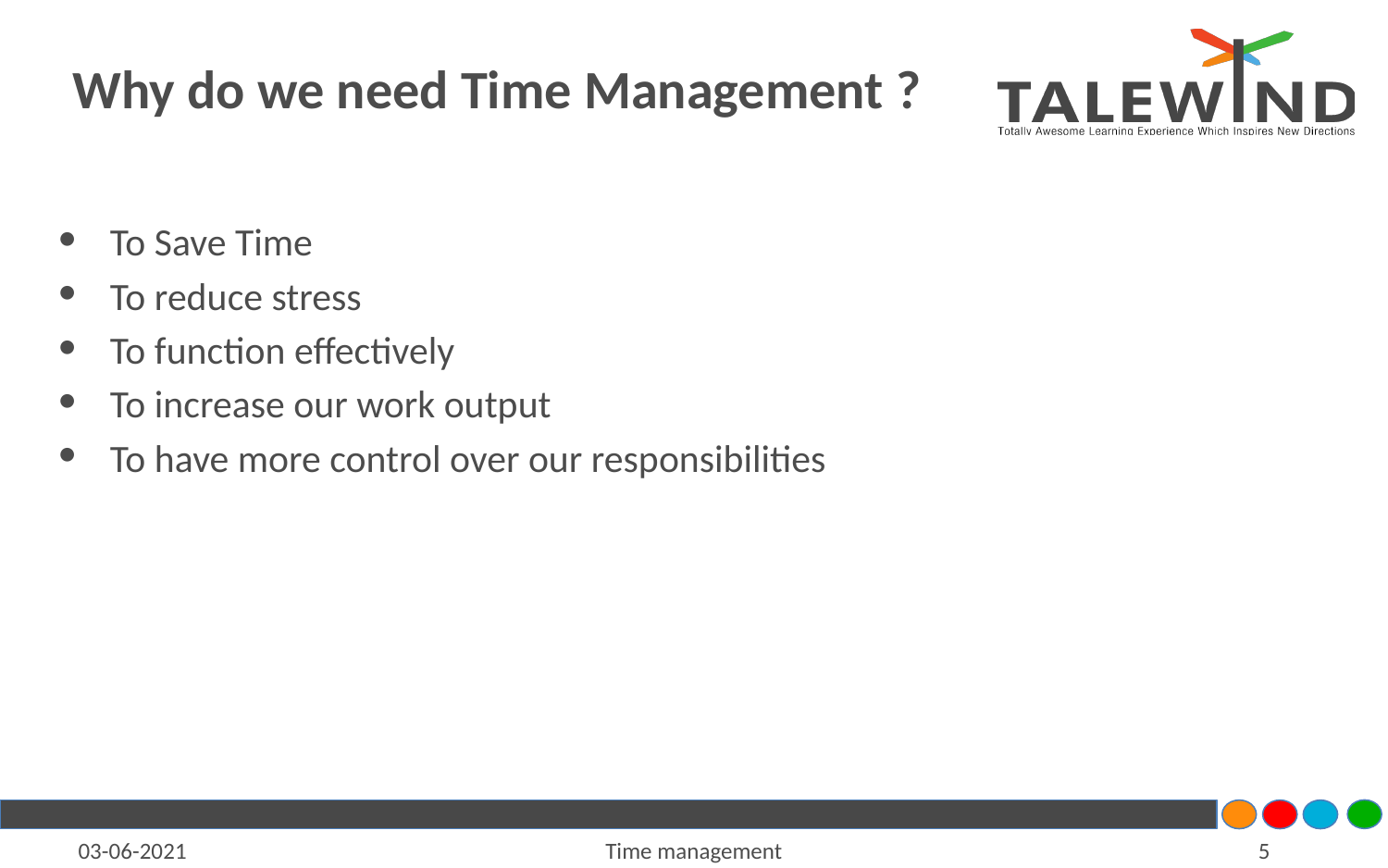

# Why do we need Time Management ?
To Save Time
To reduce stress
To function effectively
To increase our work output
To have more control over our responsibilities
03-06-2021
Time management
5